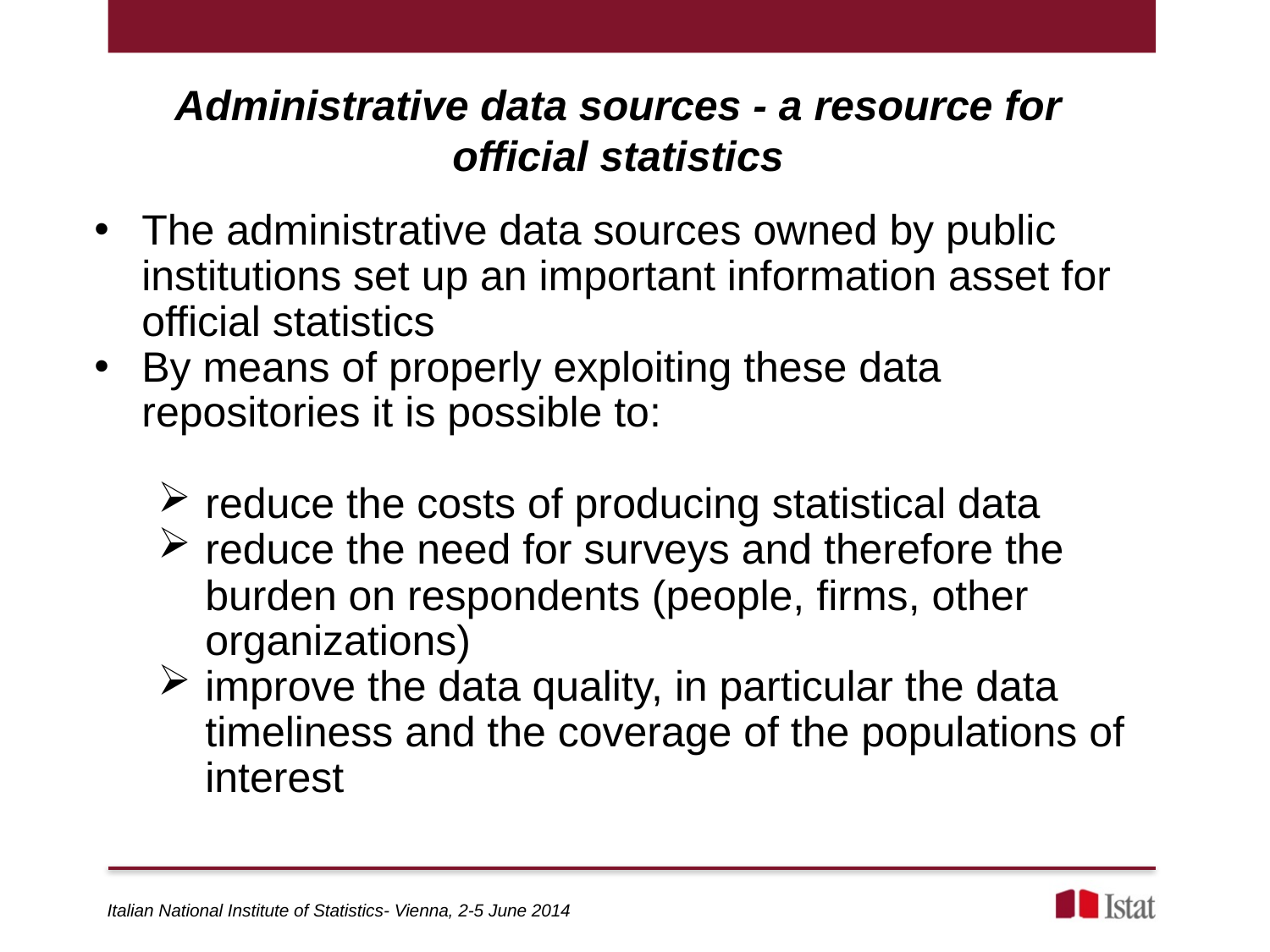

Administrative data sources - a resource for official statistics
The administrative data sources owned by public institutions set up an important information asset for official statistics
By means of properly exploiting these data repositories it is possible to:

reduce the costs of producing statistical data
reduce the need for surveys and therefore the burden on respondents (people, firms, other organizations)
improve the data quality, in particular the data timeliness and the coverage of the populations of interest
Italian National Institute of Statistics- Vienna, 2-5 June 2014